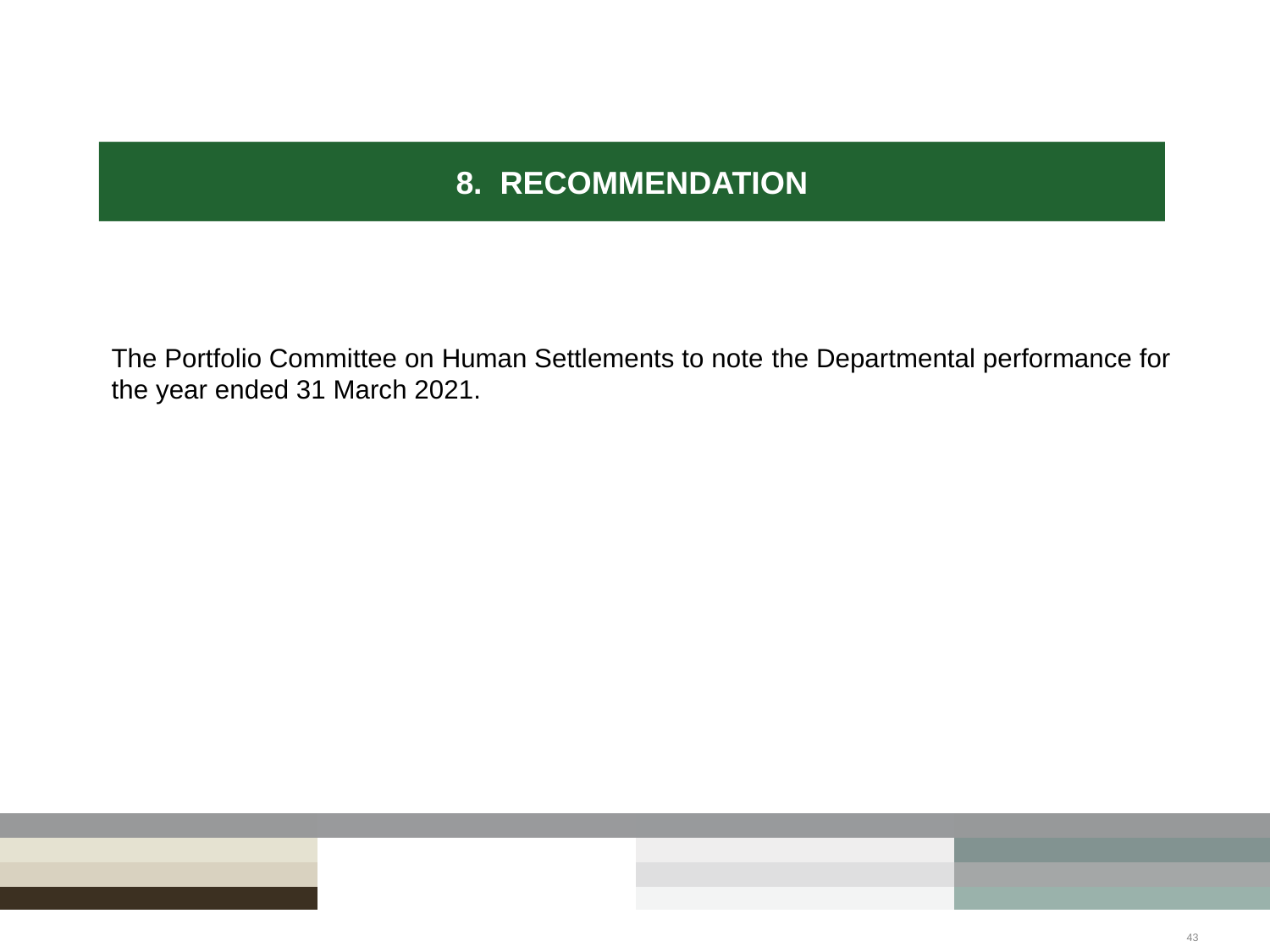

# 8.  RECOMMENDATION
The Portfolio Committee on Human Settlements to note the Departmental performance for the year ended 31 March 2021.

43